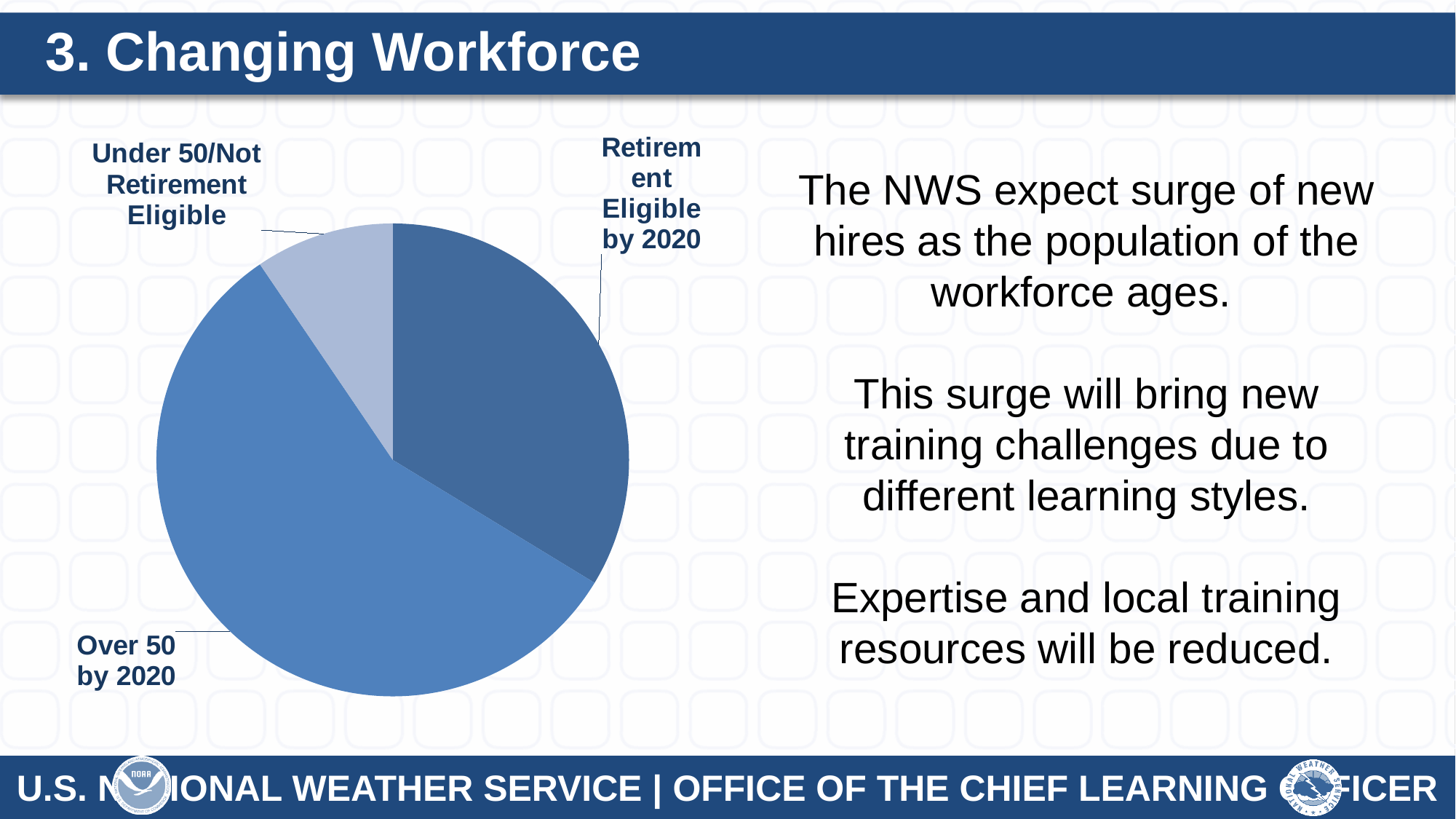

# 3. Changing Workforce

### Chart

| Category | FTEs |
|---|---|
| Retirement Eligible by 2020 | 33.7 |
| Over 50 by 2020 | 56.8 |
| Under 50/Not Retirement Eligible | 9.5 |
The NWS expect surge of new hires as the population of the workforce ages.

This surge will bring new training challenges due to different learning styles.

Expertise and local training resources will be reduced.